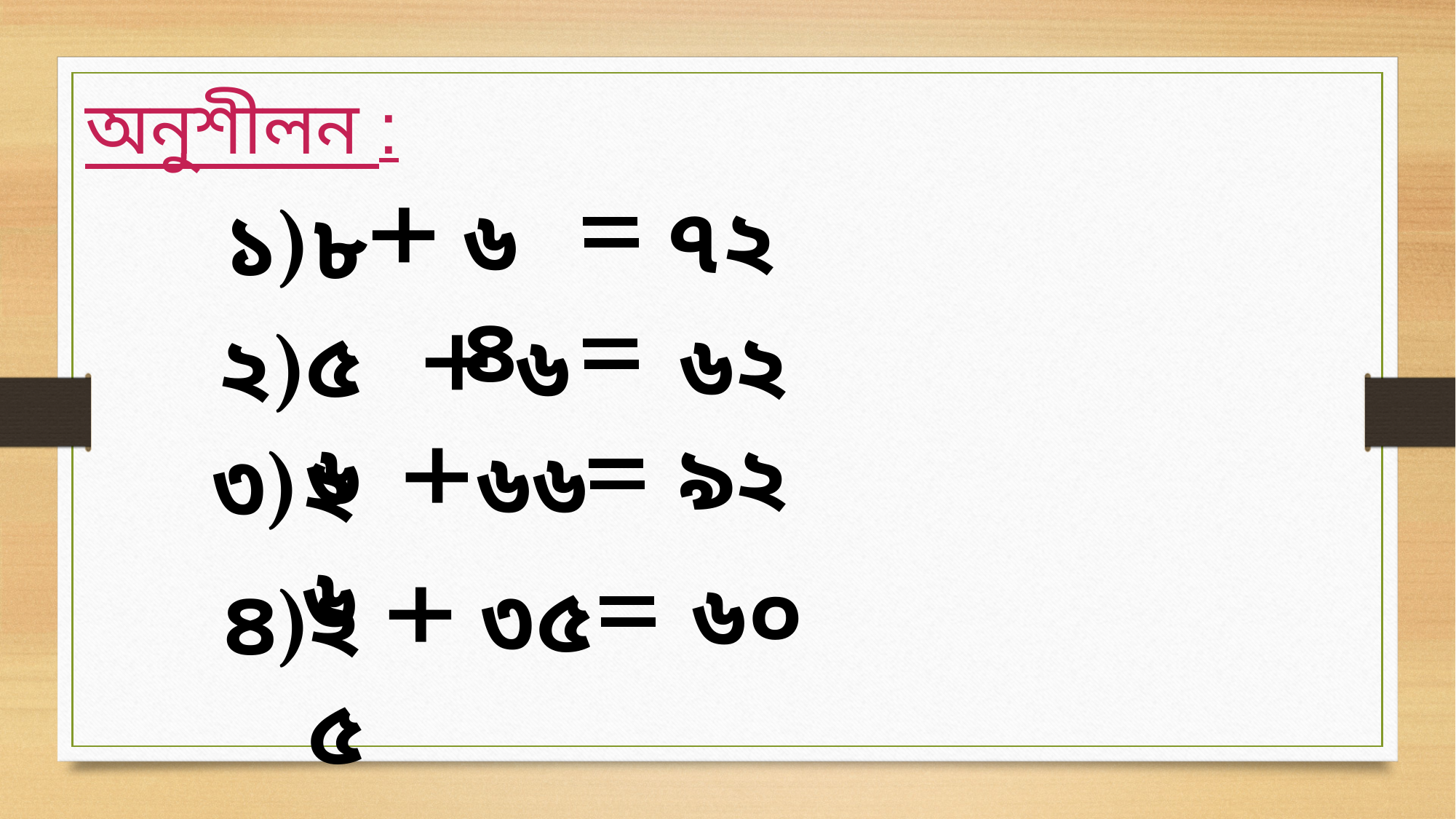

অনুশীলন :
৬৪
১)
৮

৭২
৫৬
৬
২)

৬২
৯২
৬৬
৩)
২৬

৬০
৩৫
৪)
২৫